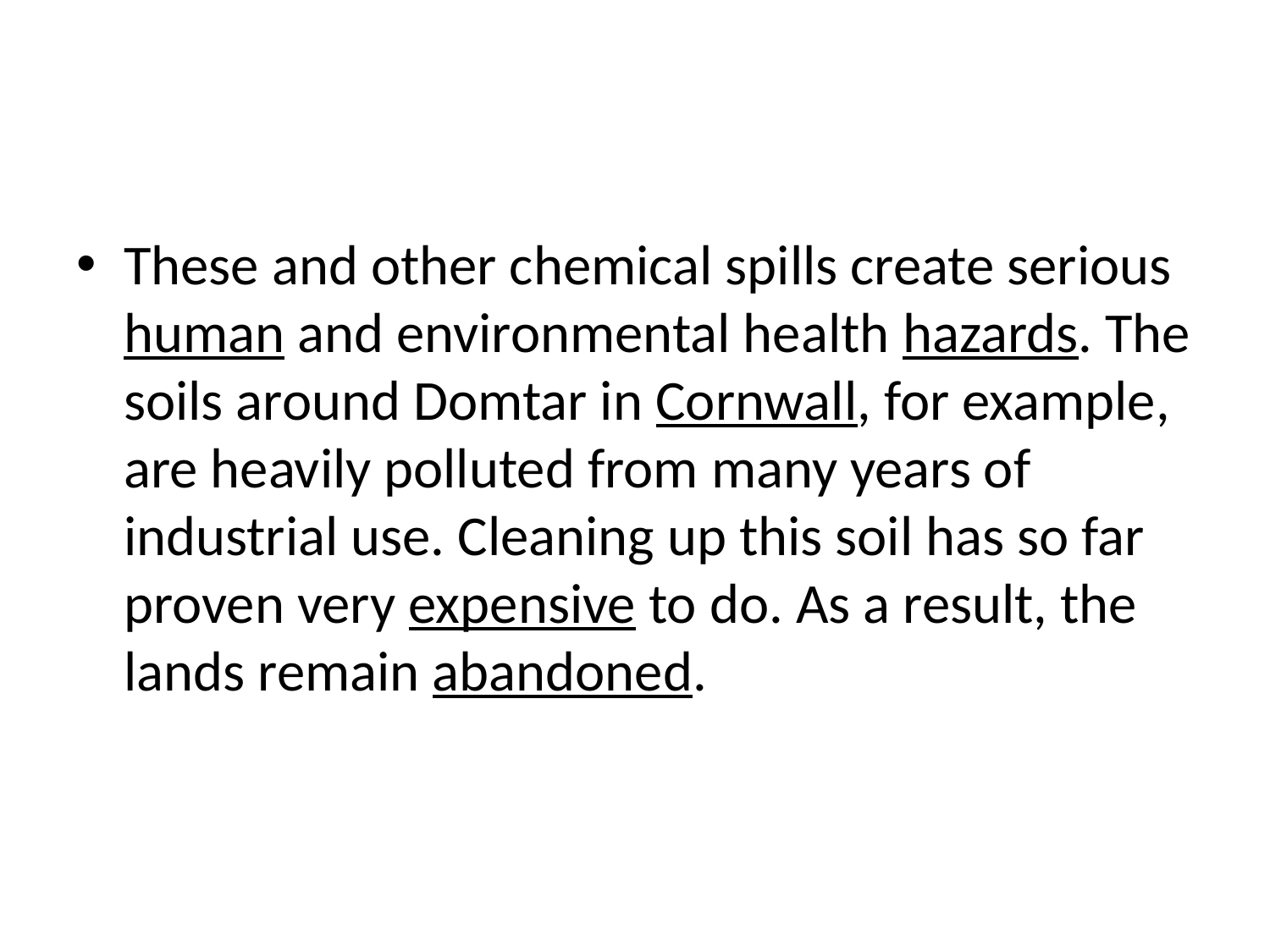

#
These and other chemical spills create serious human and environmental health hazards. The soils around Domtar in Cornwall, for example, are heavily polluted from many years of industrial use. Cleaning up this soil has so far proven very expensive to do. As a result, the lands remain abandoned.